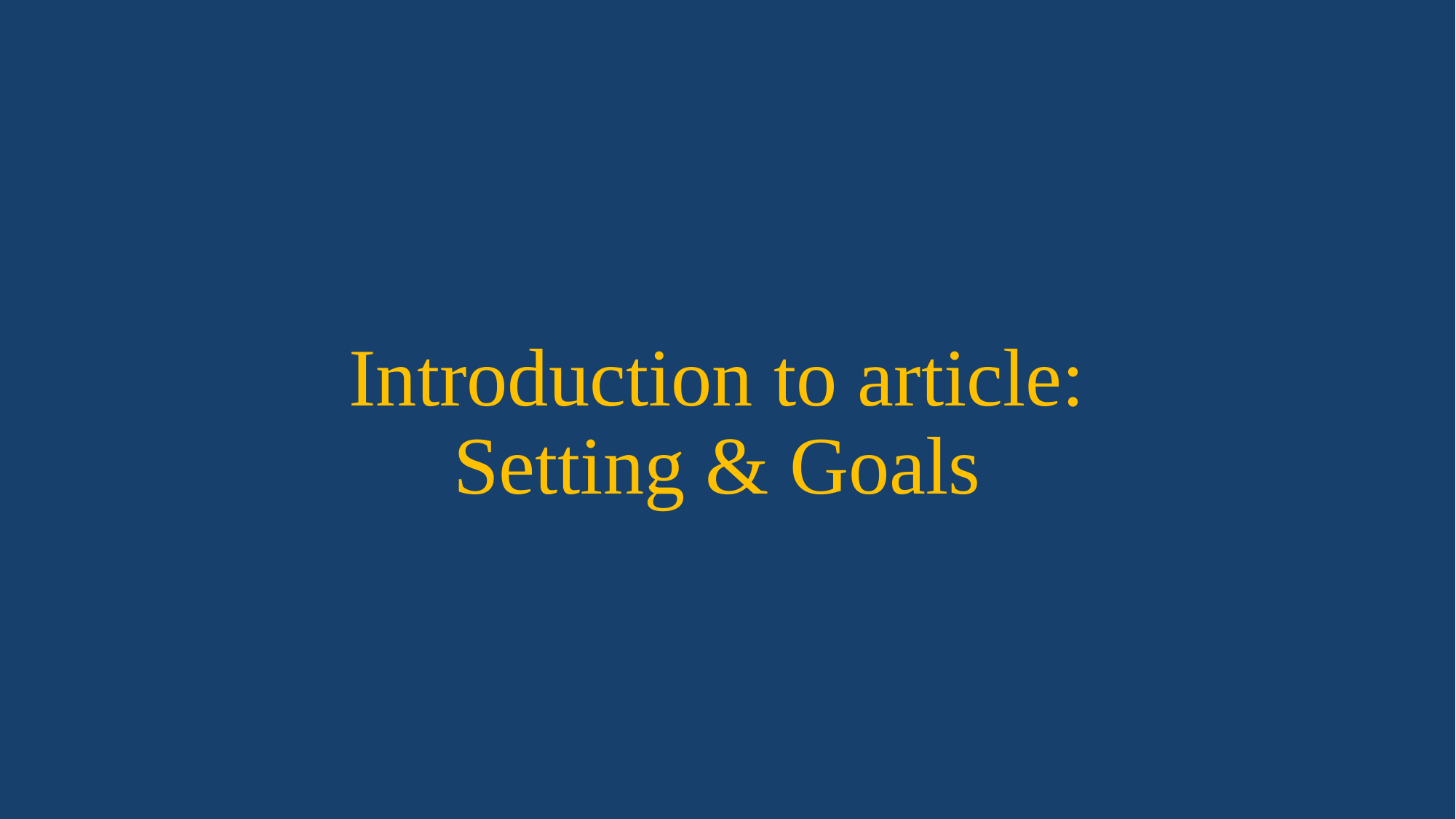

# Introduction to article: Setting & Goals